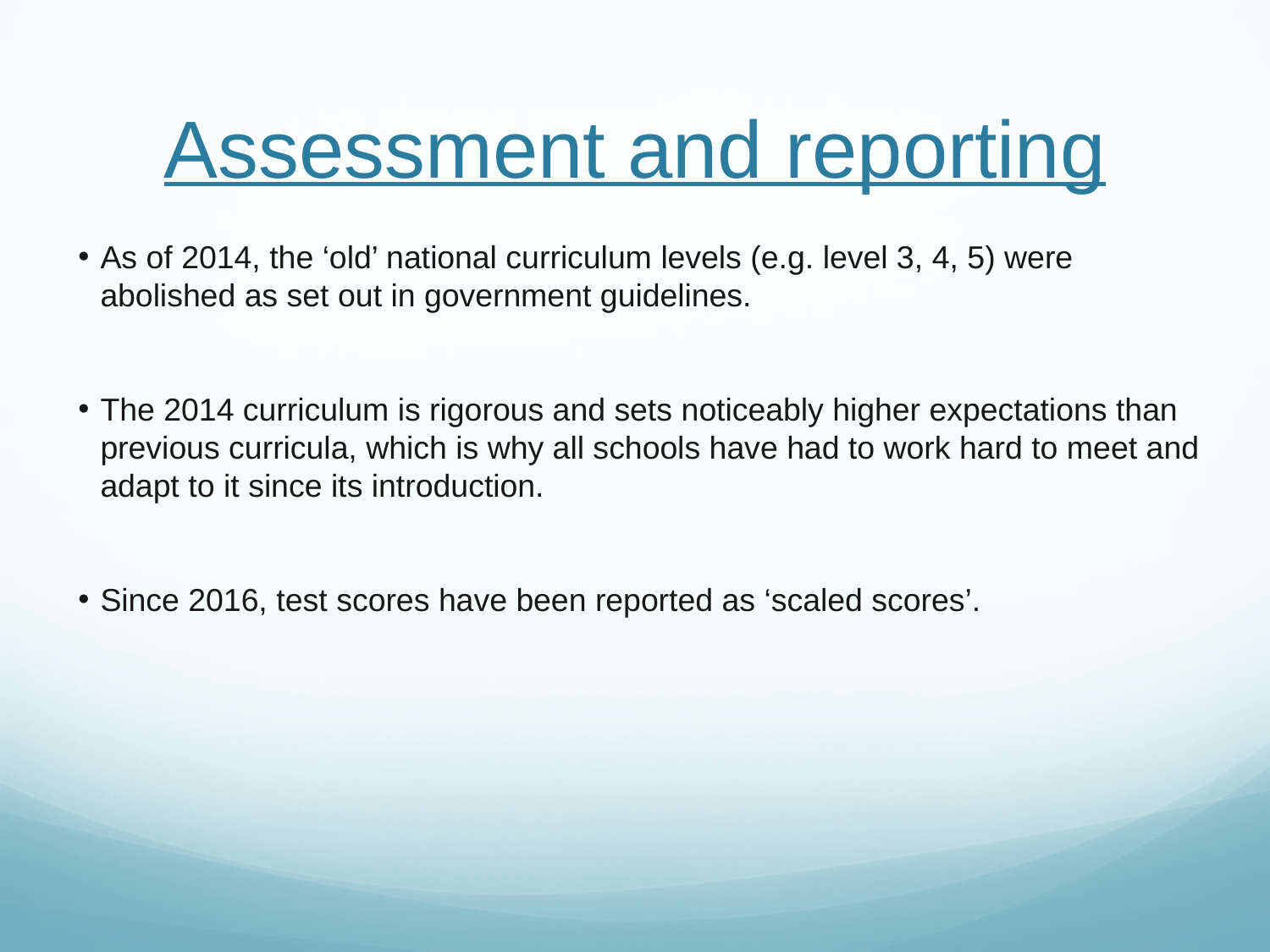

# Assessment and reporting
As of 2014, the ‘old’ national curriculum levels (e.g. level 3, 4, 5) were abolished as set out in government guidelines.

The 2014 curriculum is rigorous and sets noticeably higher expectations than previous curricula, which is why all schools have had to work hard to meet and adapt to it since its introduction.

Since 2016, test scores have been reported as ‘scaled scores’.